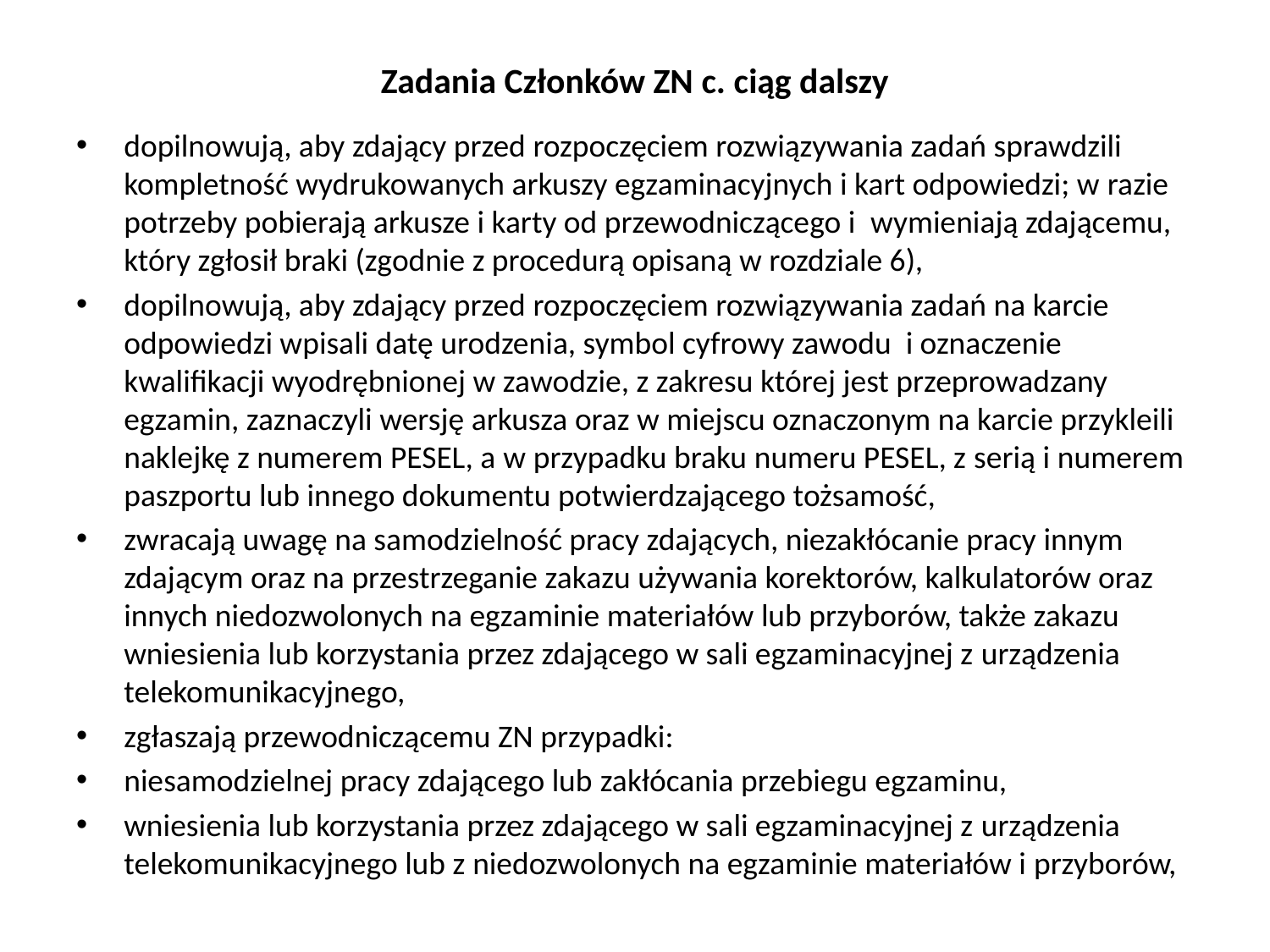

# Zadania Członków ZN c. ciąg dalszy
dopilnowują, aby zdający przed rozpoczęciem rozwiązywania zadań sprawdzili kompletność wydrukowanych arkuszy egzaminacyjnych i kart odpowiedzi; w razie potrzeby pobierają arkusze i karty od przewodniczącego i  wymieniają zdającemu, który zgłosił braki (zgodnie z procedurą opisaną w rozdziale 6),
dopilnowują, aby zdający przed rozpoczęciem rozwiązywania zadań na karcie odpowiedzi wpisali datę urodzenia, symbol cyfrowy zawodu  i oznaczenie kwalifikacji wyodrębnionej w zawodzie, z zakresu której jest przeprowadzany egzamin, zaznaczyli wersję arkusza oraz w miejscu oznaczonym na karcie przykleili naklejkę z numerem PESEL, a w przypadku braku numeru PESEL, z serią i numerem paszportu lub innego dokumentu potwierdzającego tożsamość,
zwracają uwagę na samodzielność pracy zdających, niezakłócanie pracy innym zdającym oraz na przestrzeganie zakazu używania korektorów, kalkulatorów oraz innych niedozwolonych na egzaminie materiałów lub przyborów, także zakazu wniesienia lub korzystania przez zdającego w sali egzaminacyjnej z urządzenia telekomunikacyjnego,
zgłaszają przewodniczącemu ZN przypadki:
niesamodzielnej pracy zdającego lub zakłócania przebiegu egzaminu,
wniesienia lub korzystania przez zdającego w sali egzaminacyjnej z urządzenia telekomunikacyjnego lub z niedozwolonych na egzaminie materiałów i przyborów,